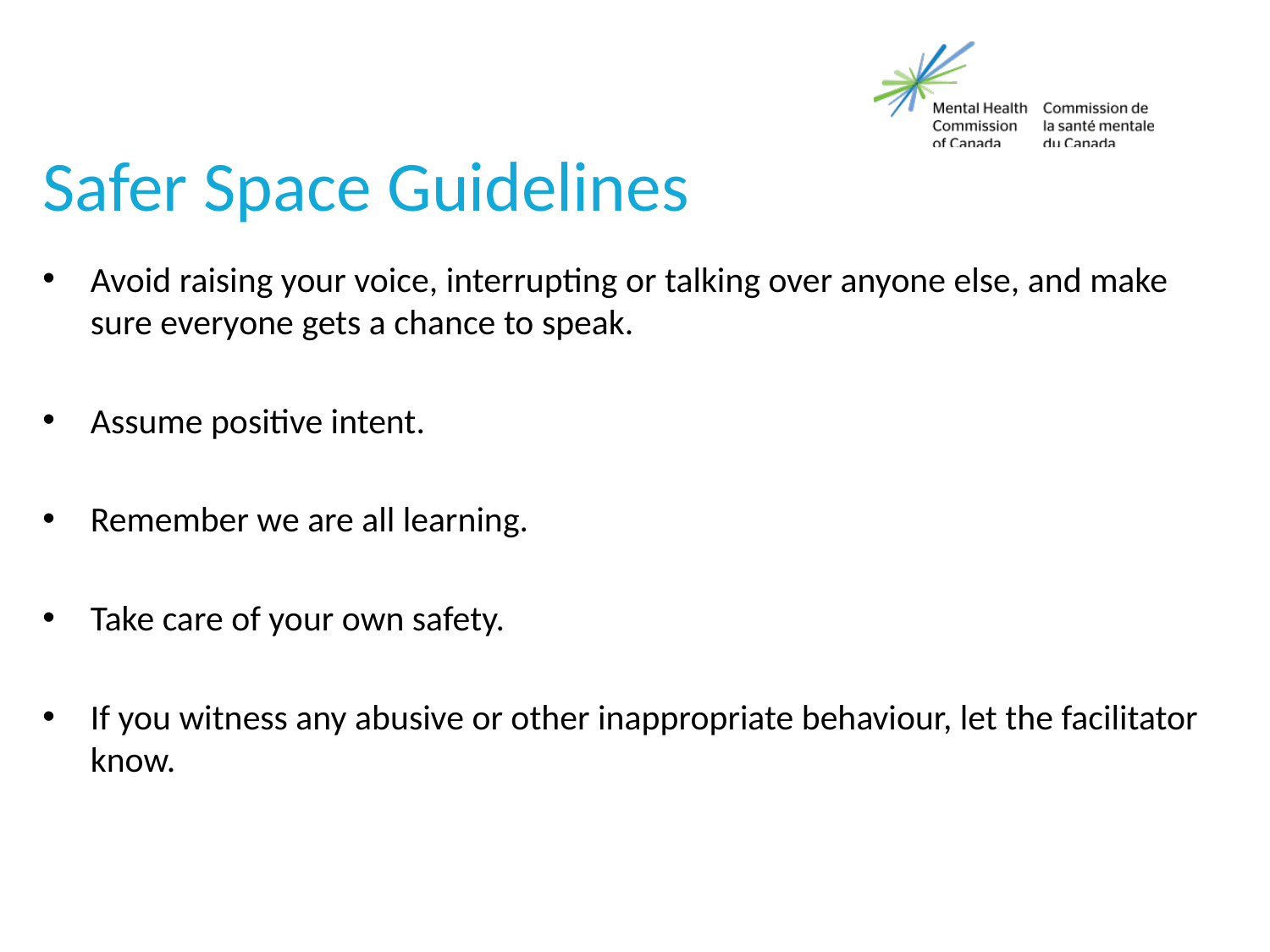

# Safer Space Guidelines
Avoid raising your voice, interrupting or talking over anyone else, and make sure everyone gets a chance to speak.

Assume positive intent.

Remember we are all learning.

Take care of your own safety.

If you witness any abusive or other inappropriate behaviour, let the facilitator know.